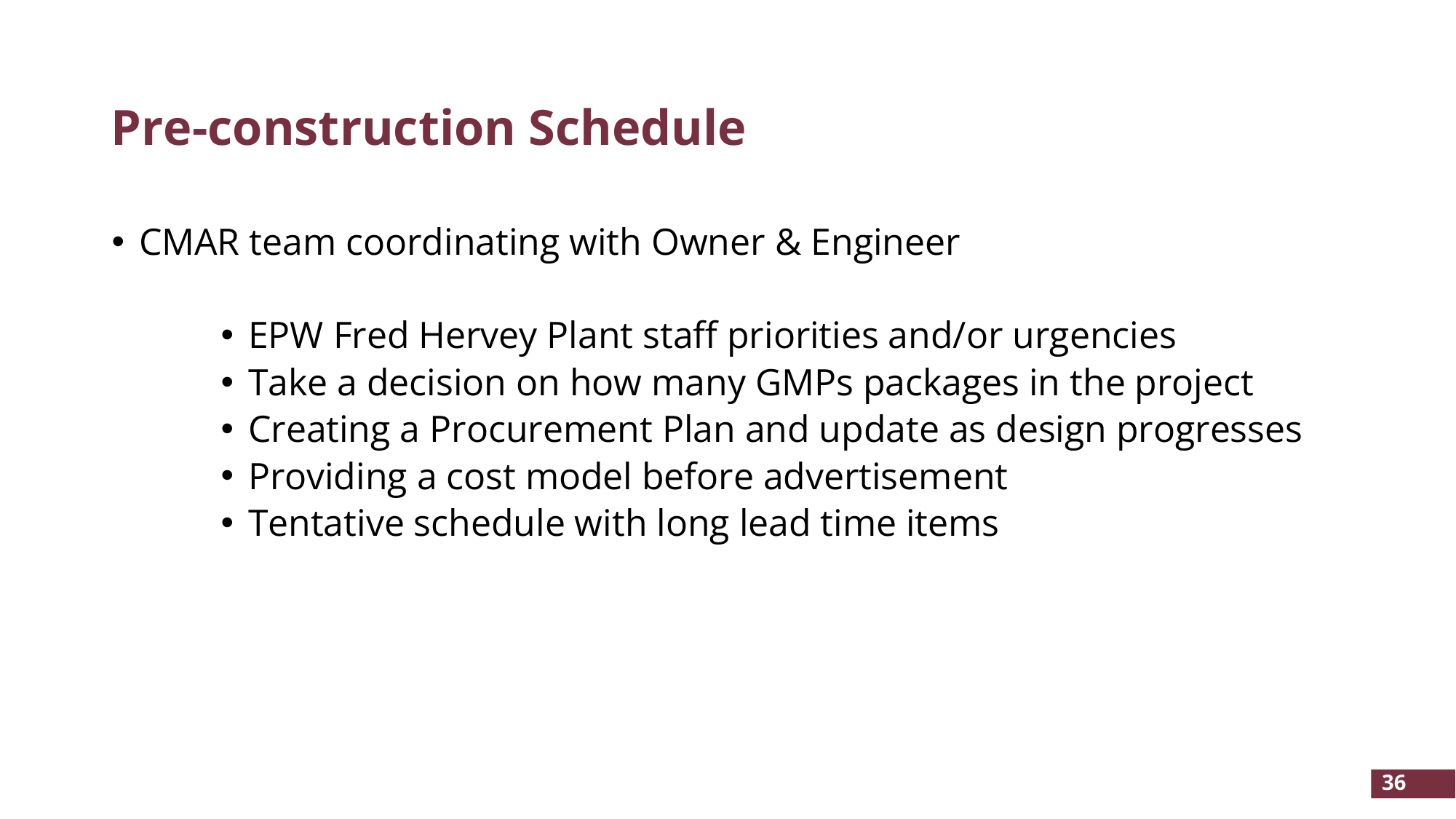

# Pre-construction Schedule
CMAR team coordinating with Owner & Engineer

EPW Fred Hervey Plant staff priorities and/or urgencies
Take a decision on how many GMPs packages in the project
Creating a Procurement Plan and update as design progresses
Providing a cost model before advertisement
Tentative schedule with long lead time items